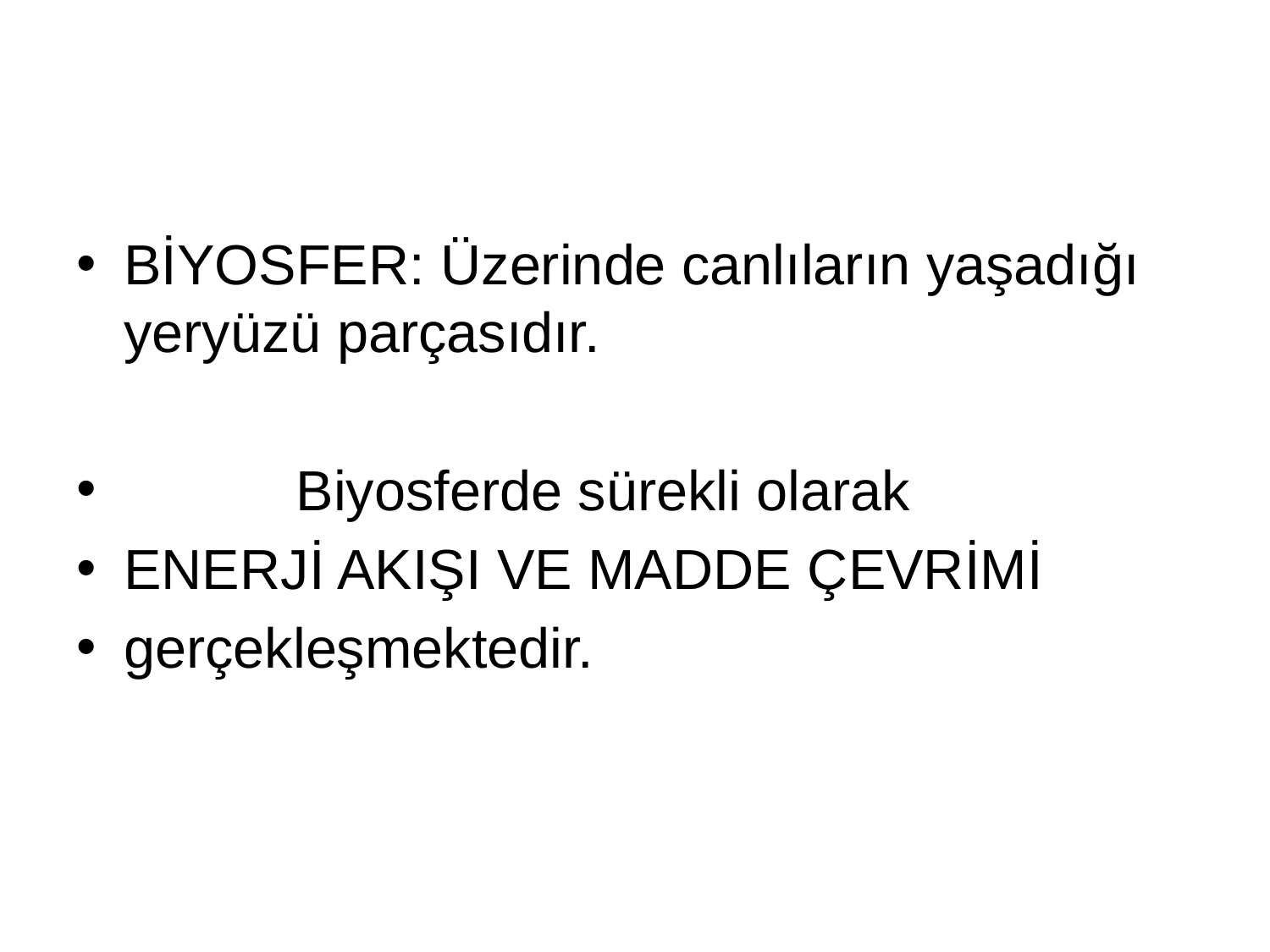

#
BİYOSFER: Üzerinde canlıların yaşadığı yeryüzü parçasıdır.

           Biyosferde sürekli olarak
ENERJİ AKIŞI VE MADDE ÇEVRİMİ
gerçekleşmektedir.